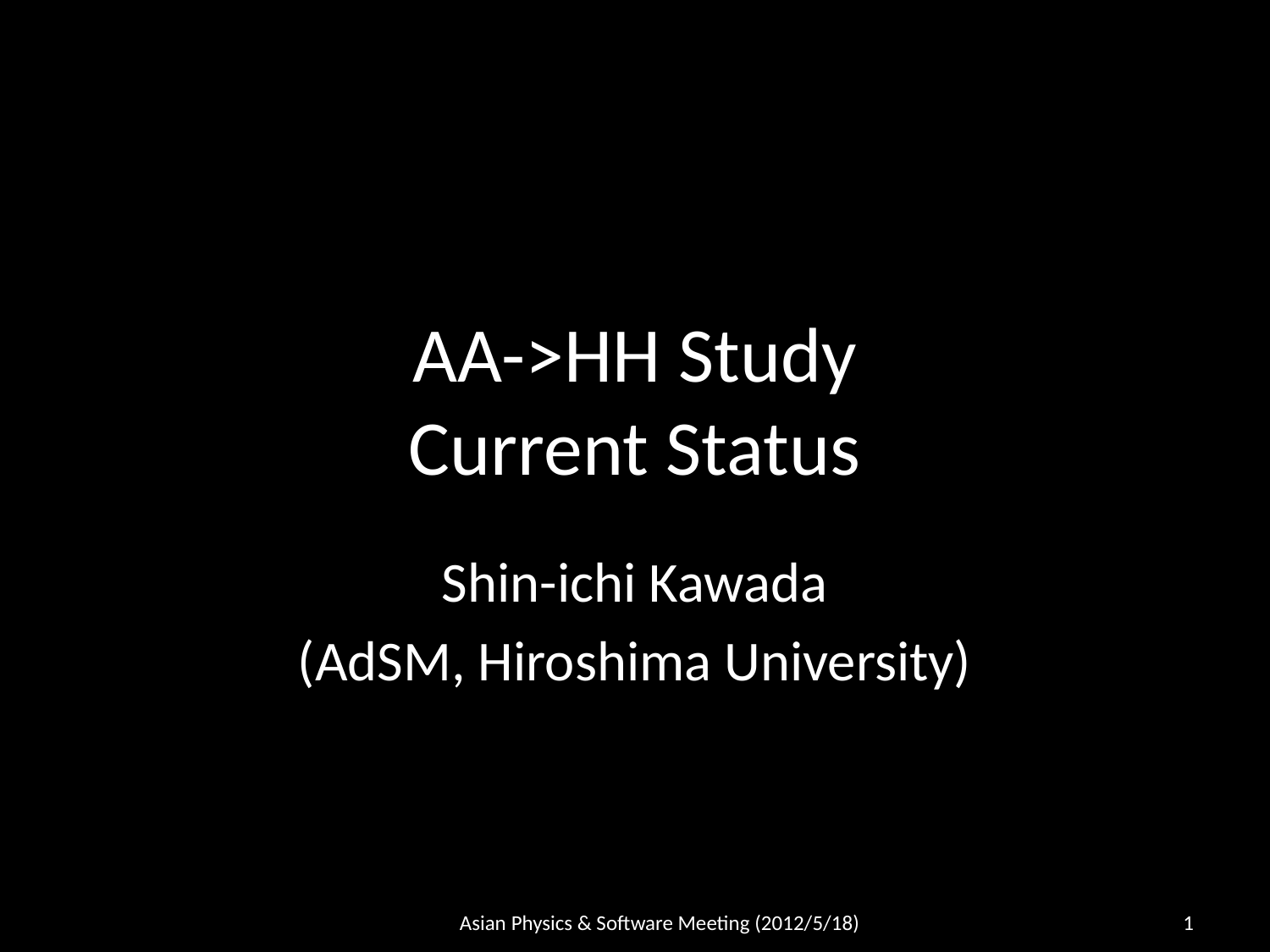

# AA->HH Study Current Status
Shin-ichi Kawada
(AdSM, Hiroshima University)
Asian Physics & Software Meeting (2012/5/18)
1